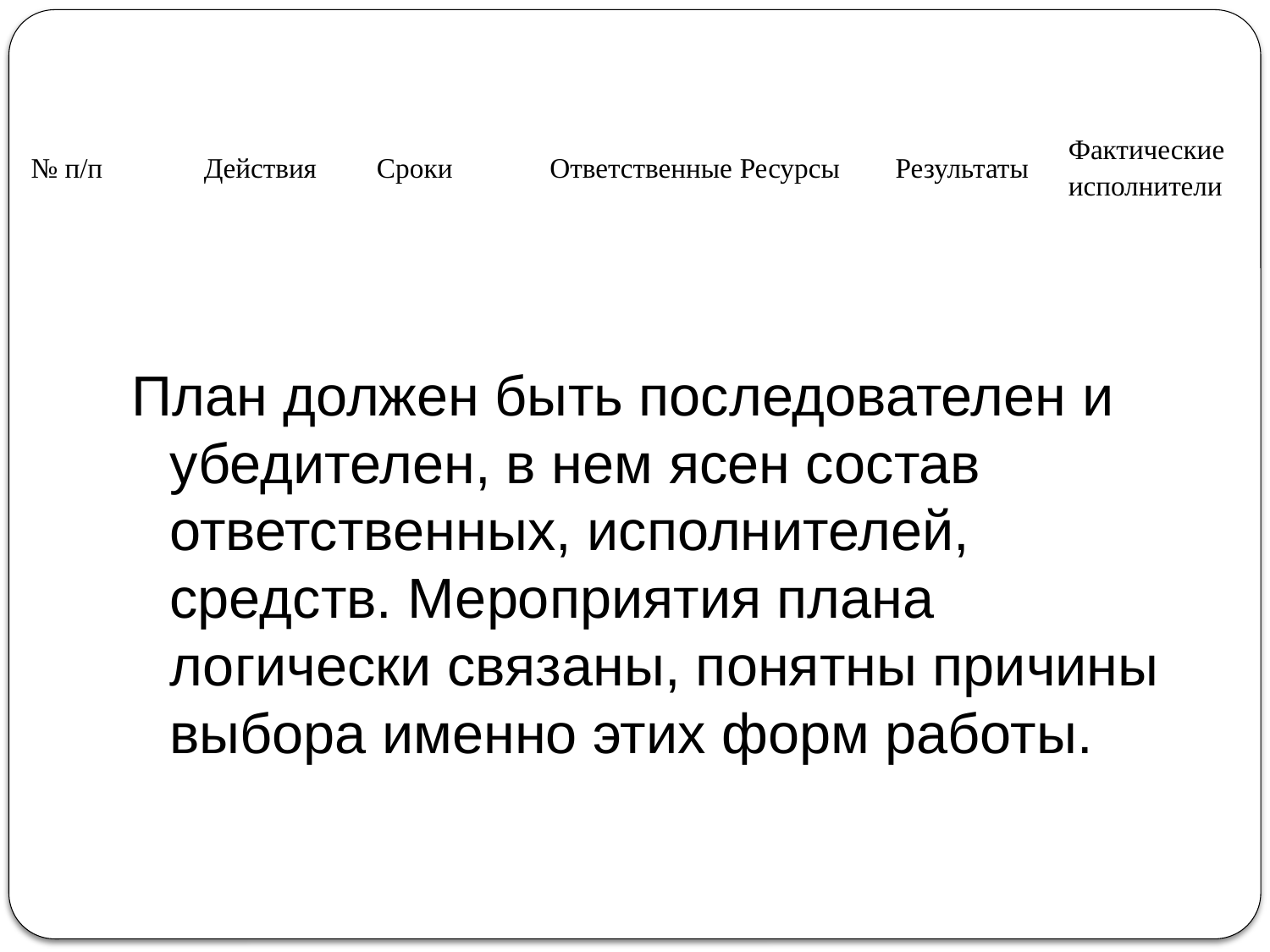

| № п/п | Действия | Сроки | Ответственные | Ресурсы | Результаты | Фактические исполнители |
| --- | --- | --- | --- | --- | --- | --- |
|  |  |  |  |  |  |  |
|  |  |  |  |  |  |  |

План должен быть последователен и убедителен, в нем ясен состав ответственных, исполнителей, средств. Мероприятия плана логически связаны, понятны причины выбора именно этих форм работы.